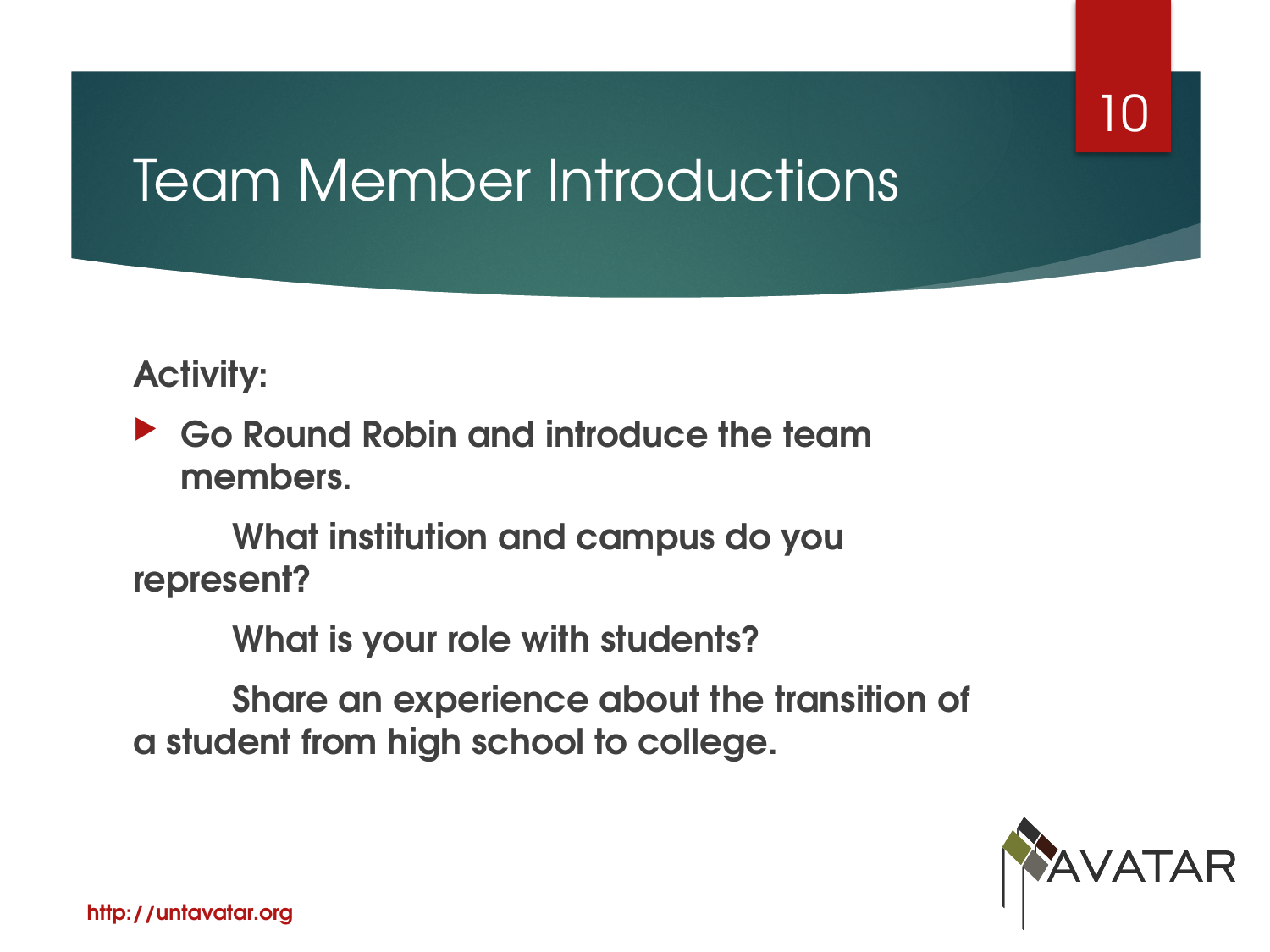

10
# Team Member Introductions
Activity:
Go Round Robin and introduce the team members.
          What institution and campus do you represent?
          What is your role with students?
          Share an experience about the transition of  a student from high school to college.

http://untavatar.org